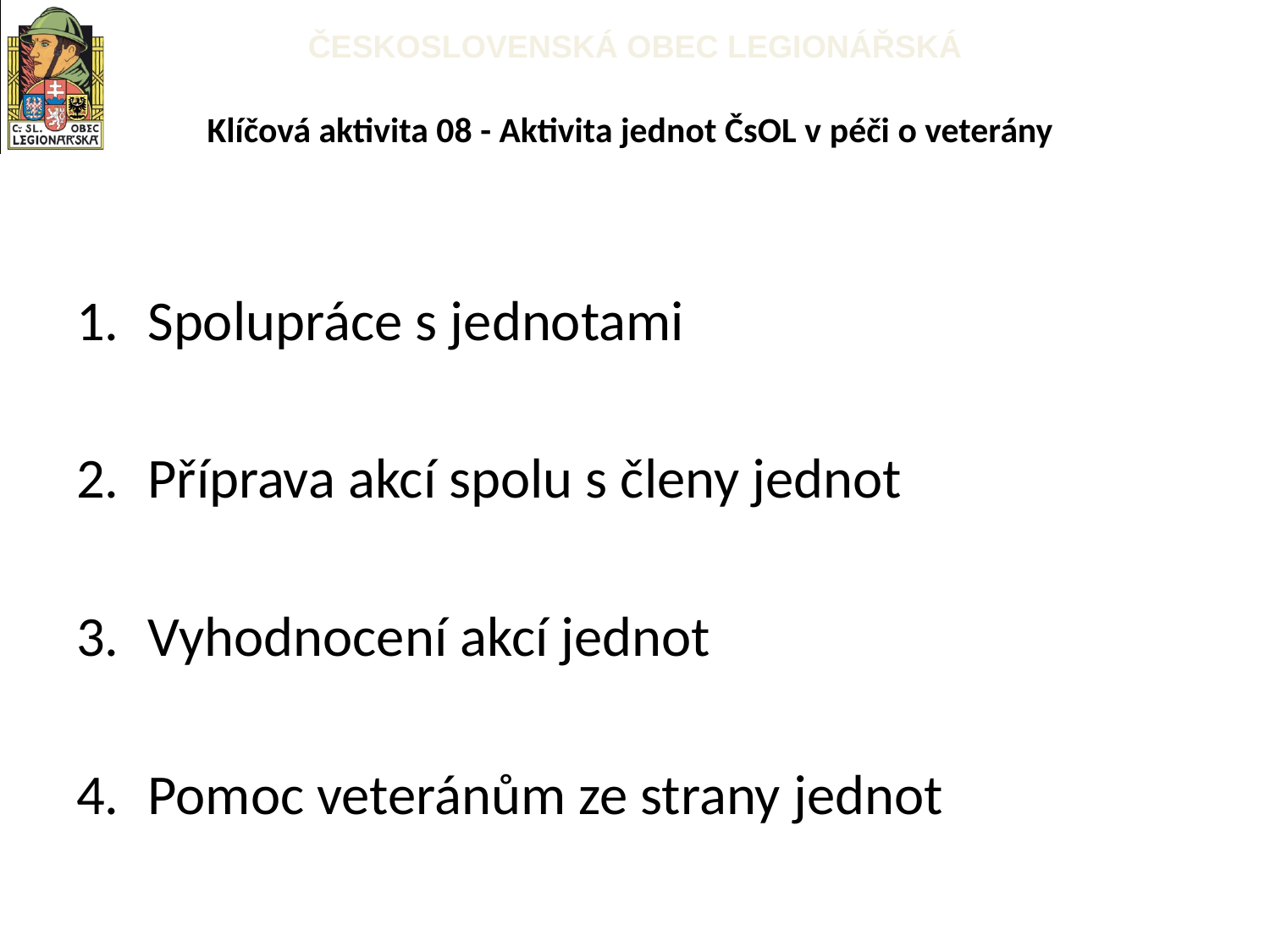

# Klíčová aktivita 08 - Aktivita jednot ČsOL v péči o veterány
Spolupráce s jednotami

Příprava akcí spolu s členy jednot

Vyhodnocení akcí jednot

Pomoc veteránům ze strany jednot